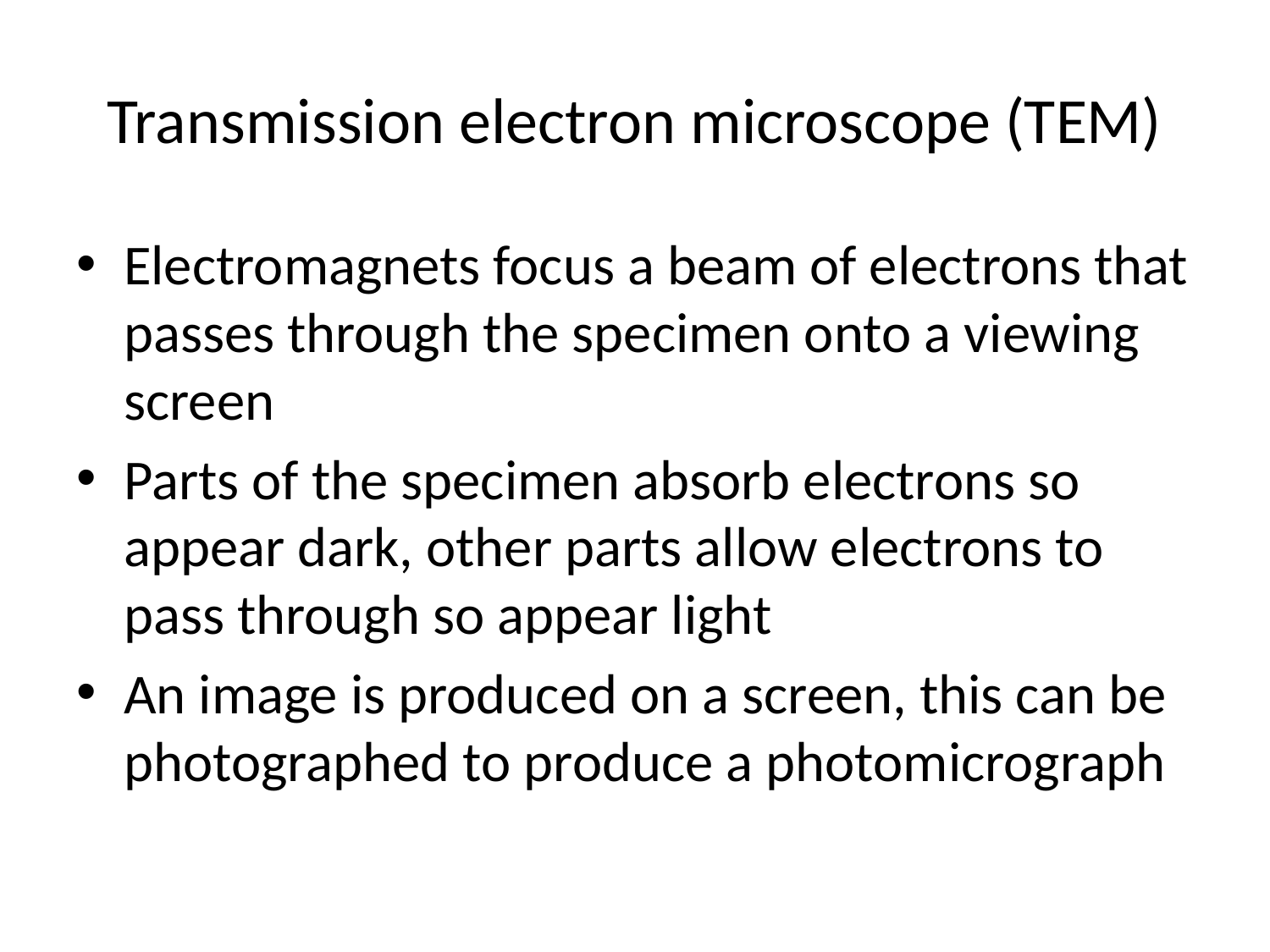

# Transmission electron microscope (TEM)
Electromagnets focus a beam of electrons that passes through the specimen onto a viewing screen
Parts of the specimen absorb electrons so appear dark, other parts allow electrons to pass through so appear light
An image is produced on a screen, this can be photographed to produce a photomicrograph